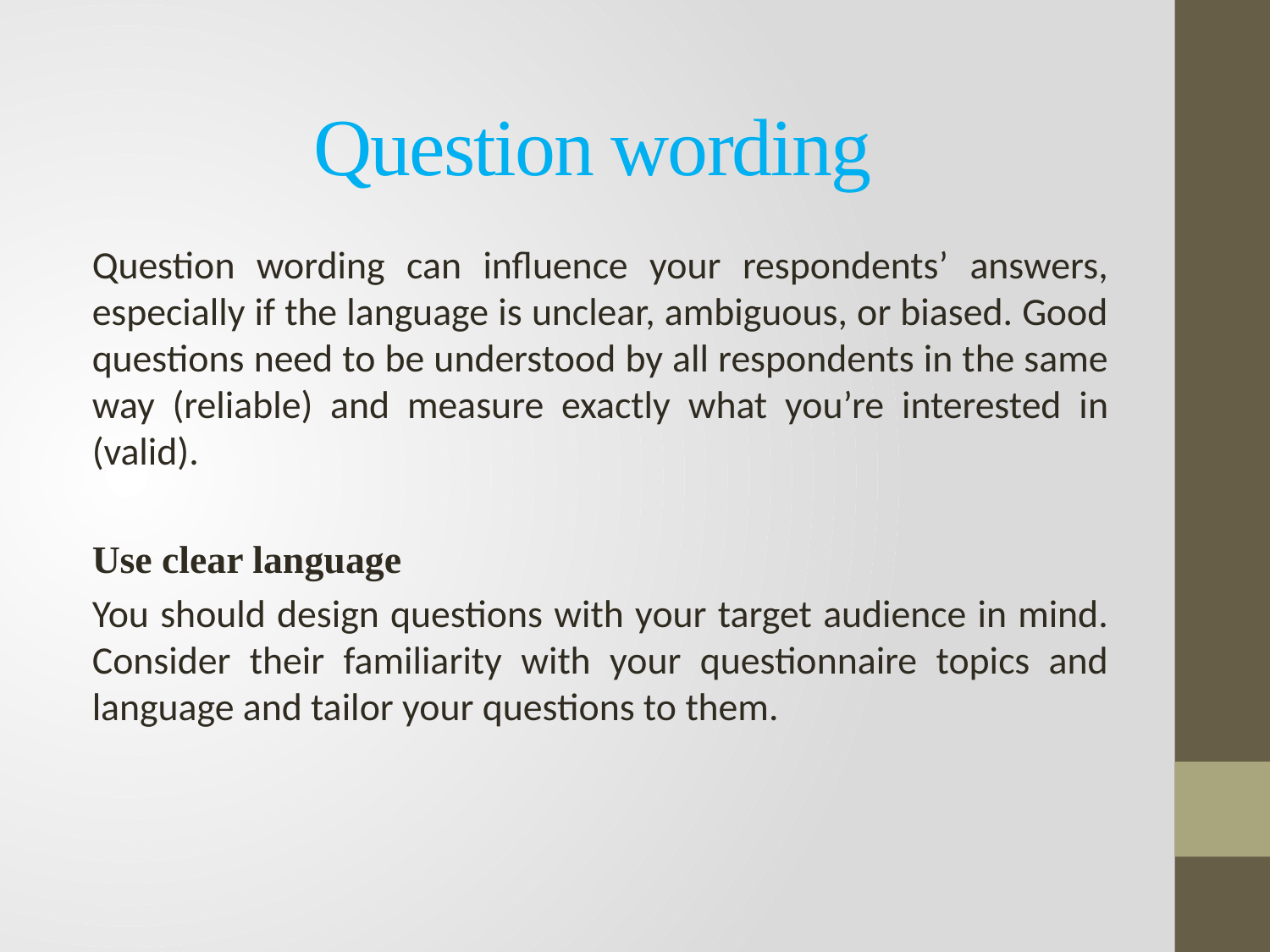

# Question wording

Question wording can influence your respondents’ answers, especially if the language is unclear, ambiguous, or biased. Good questions need to be understood by all respondents in the same way (reliable) and measure exactly what you’re interested in (valid).

Use clear language
You should design questions with your target audience in mind. Consider their familiarity with your questionnaire topics and language and tailor your questions to them.